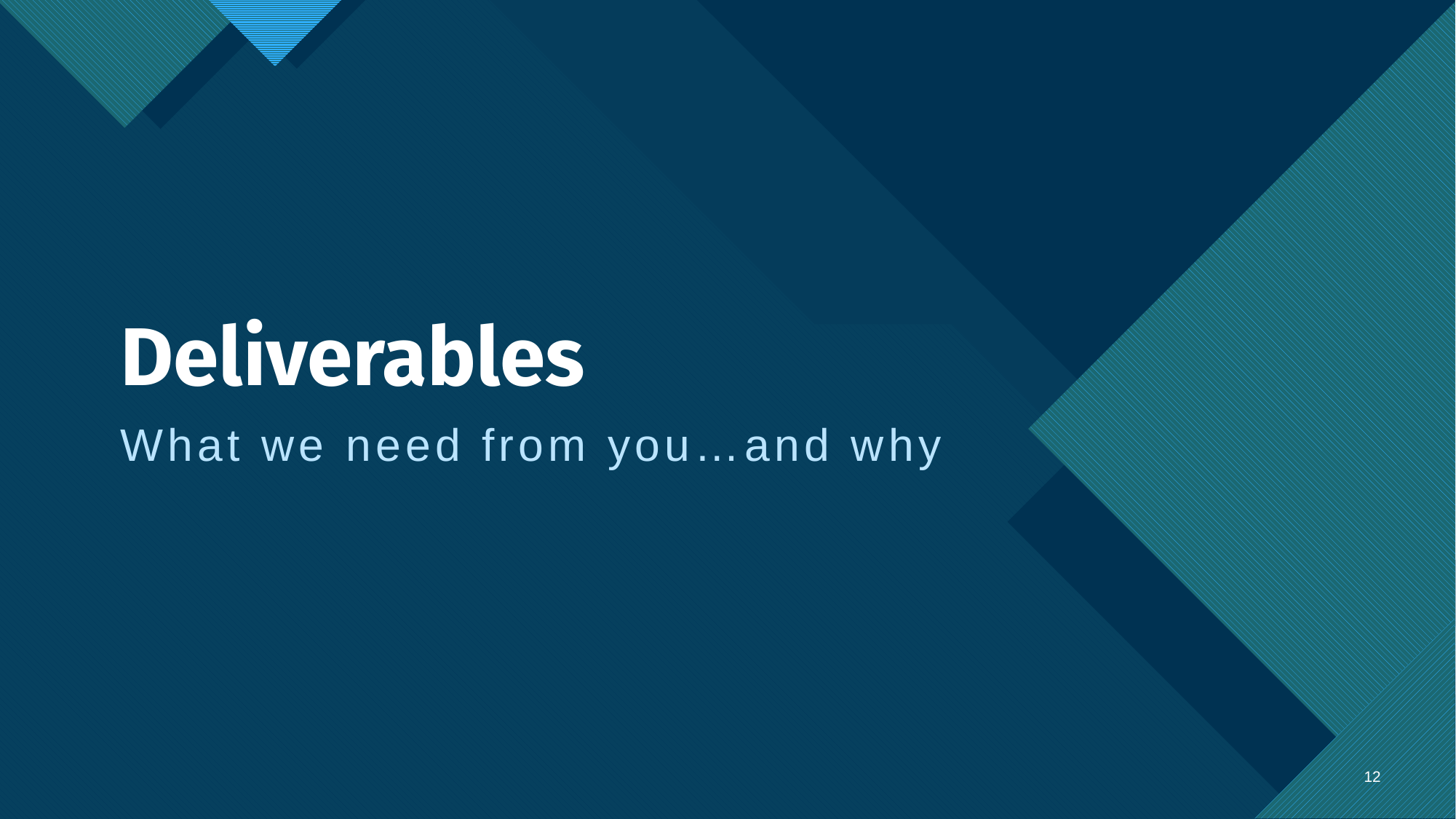

# Deliverables
What we need from you…and why
12